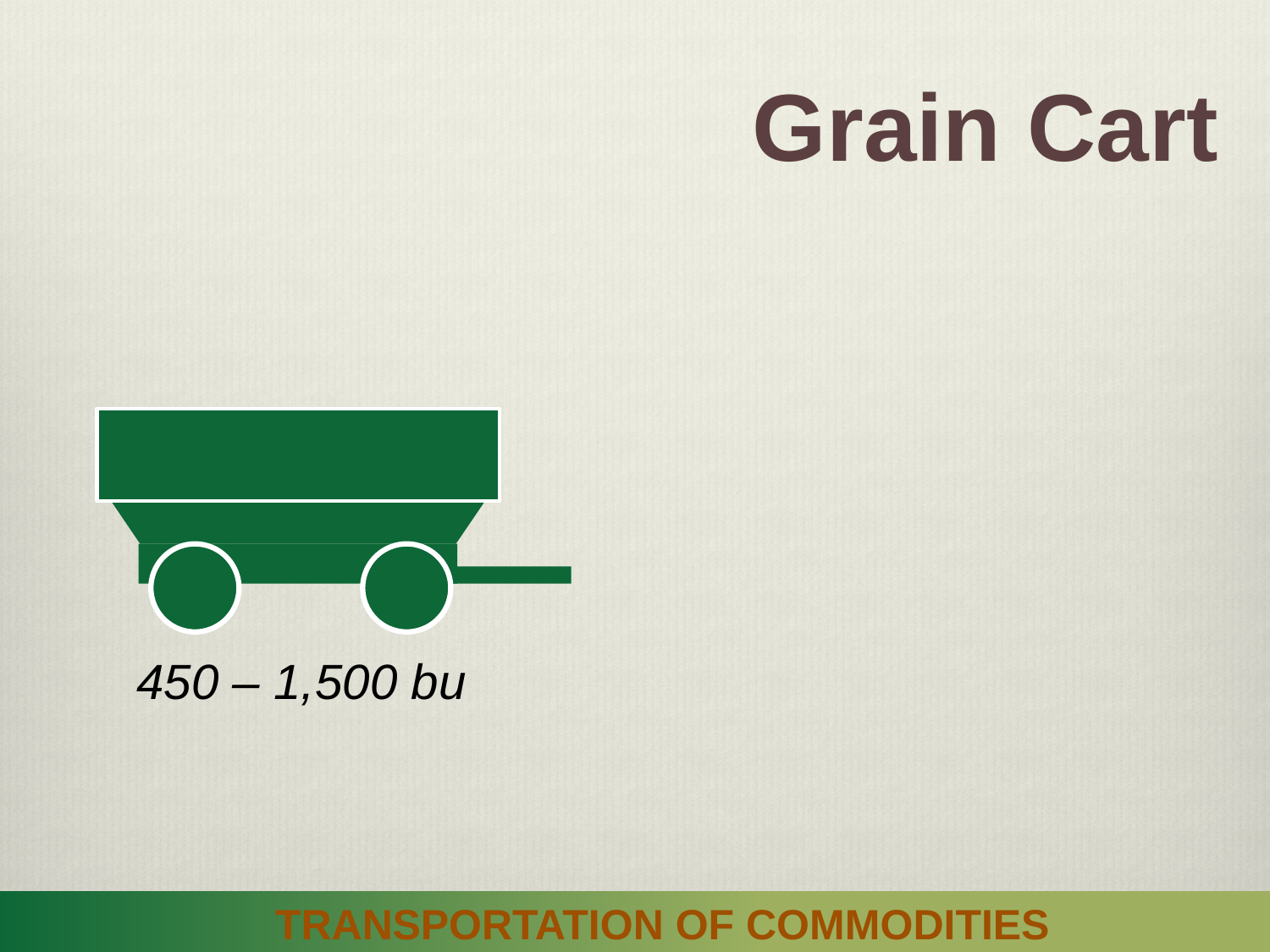

# Grain Cart

450 – 1,500 bu
   Transportation of Commodities